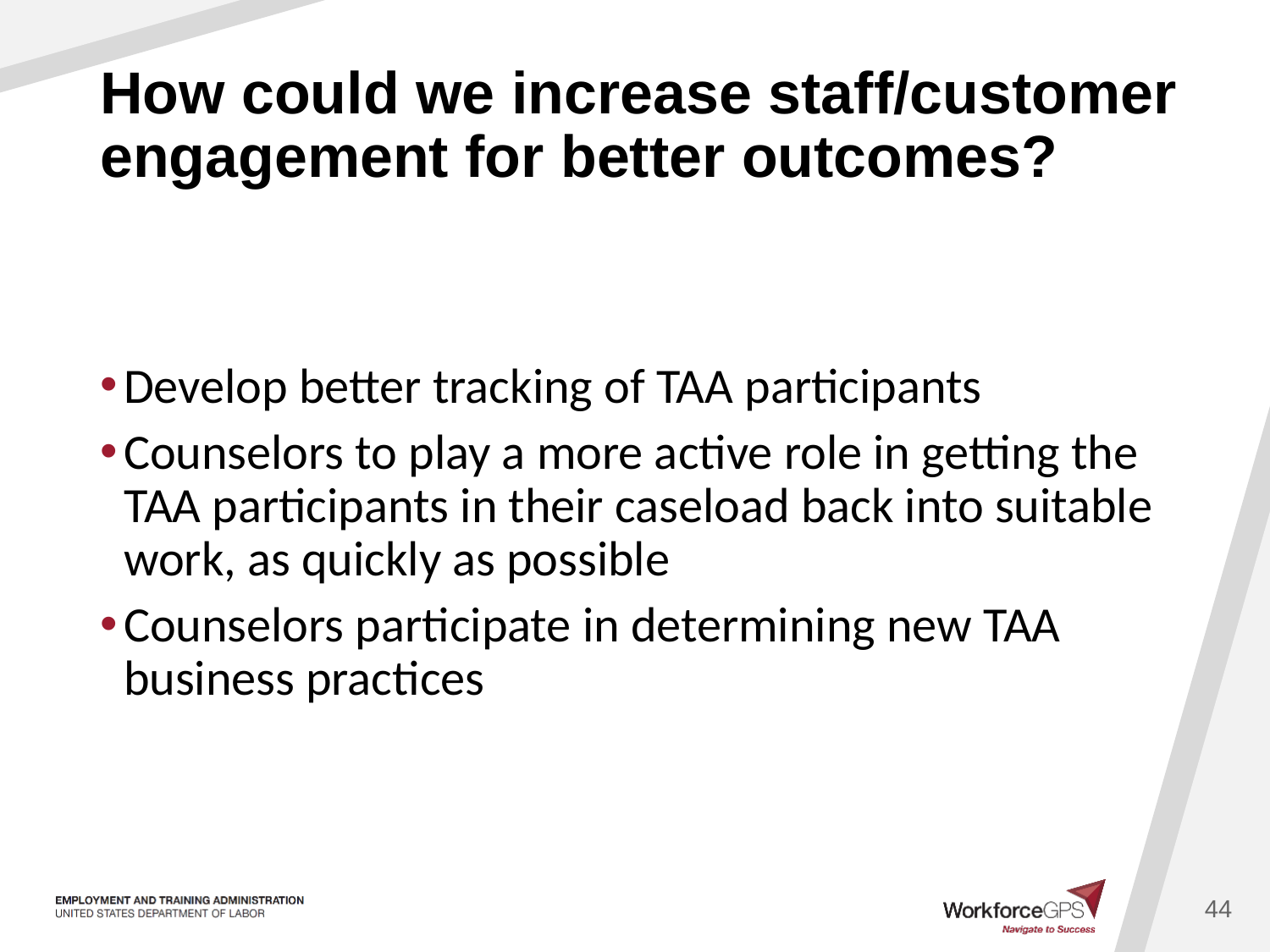

# How could we increase staff/customer engagement for better outcomes?

Develop better tracking of TAA participants
Counselors to play a more active role in getting the TAA participants in their caseload back into suitable work, as quickly as possible
Counselors participate in determining new TAA business practices
44